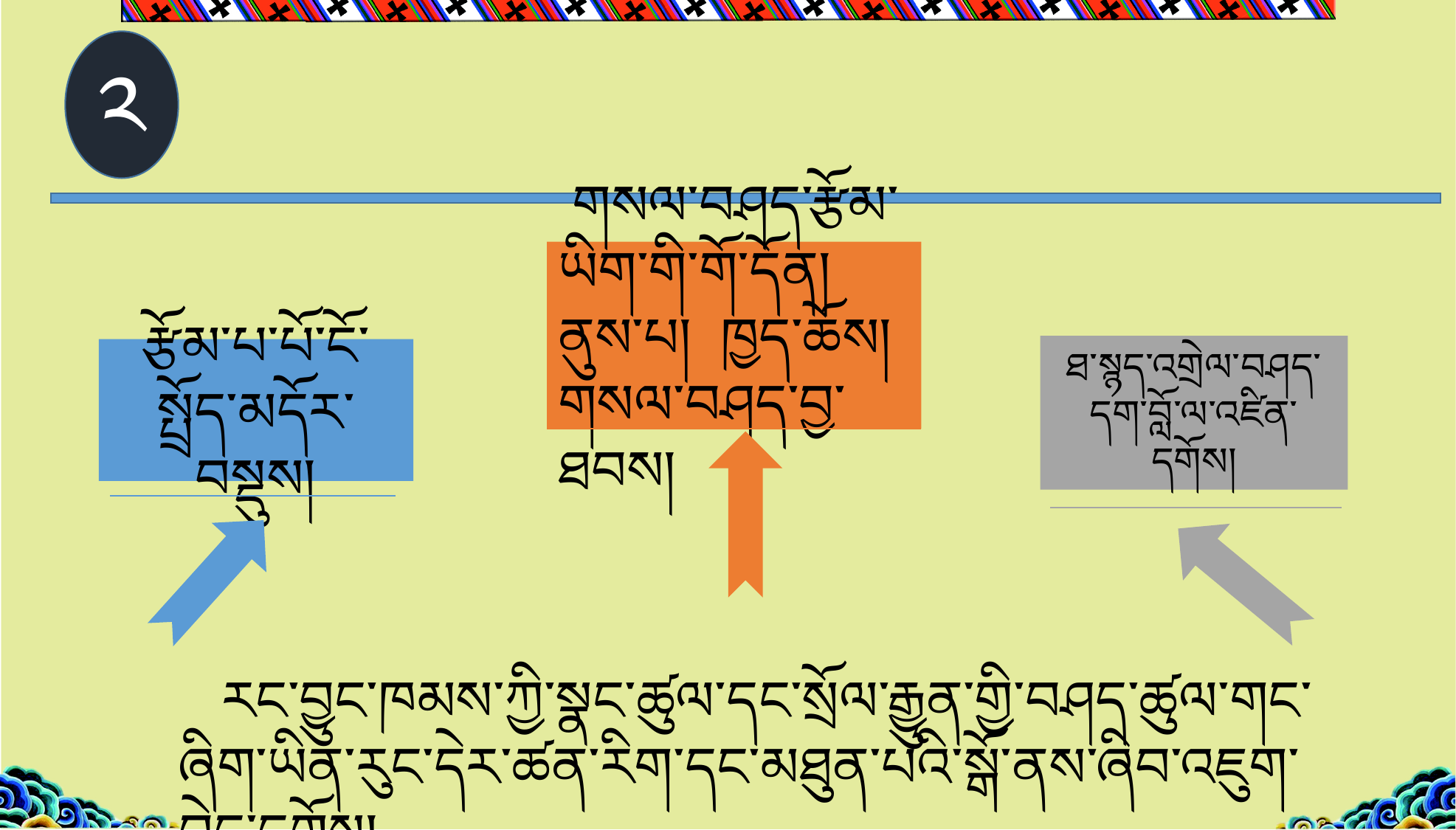

༢

 གསལ་བཤད་རྩོམ་ཡིག་གི་གོ་དོན། ནུས་པ།  ཁྱད་ཆོས།  གསལ་བཤད་བྱ་ཐབས།
ཐ་སྙད་འགྲེལ་བཤད་དག་བློ་ལ་འཛིན་དགོས།
རྩོམ་པ་པོ་ངོ་སྤྲོད་མདོར་བསྡུས།

   རང་བྱུང་ཁམས་ཀྱི་སྣང་ཚུལ་དང་སྲོལ་རྒྱུན་གྱི་བཤད་ཚུལ་གང་ཞིག་ཡིན་རུང་དེར་ཚན་རིག་དང་མཐུན་པའི་སྒོ་ནས་ཞིབ་འཇུག་བྱེད་དགོས།